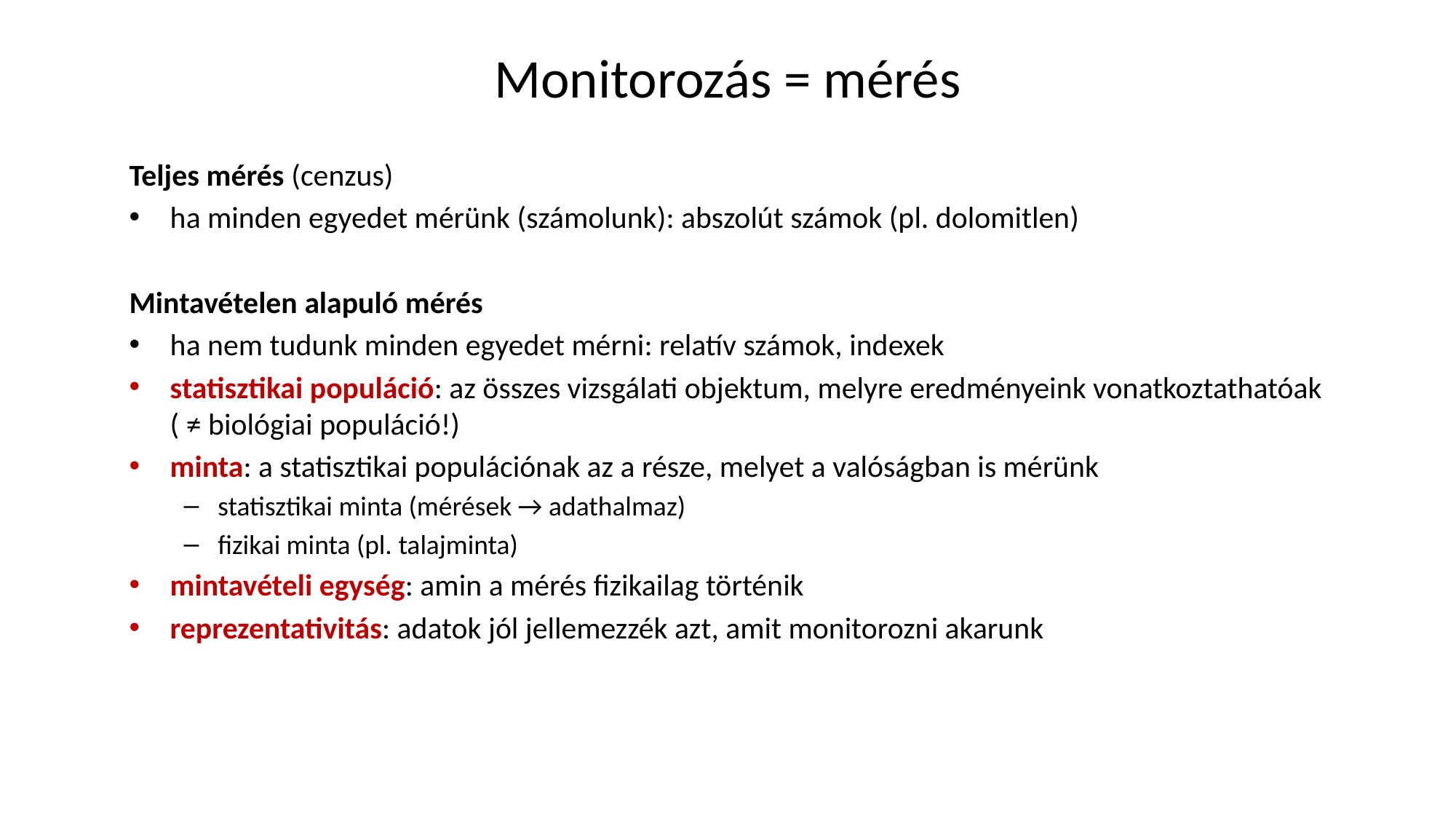

# Monitorozás = mérés
Teljes mérés (cenzus)
ha minden egyedet mérünk (számolunk): abszolút számok (pl. dolomitlen)

Mintavételen alapuló mérés
ha nem tudunk minden egyedet mérni: relatív számok, indexek
statisztikai populáció: az összes vizsgálati objektum, melyre eredményeink vonatkoztathatóak ( ≠ biológiai populáció!)
minta: a statisztikai populációnak az a része, melyet a valóságban is mérünk
statisztikai minta (mérések → adathalmaz)
fizikai minta (pl. talajminta)
mintavételi egység: amin a mérés fizikailag történik
reprezentativitás: adatok jól jellemezzék azt, amit monitorozni akarunk